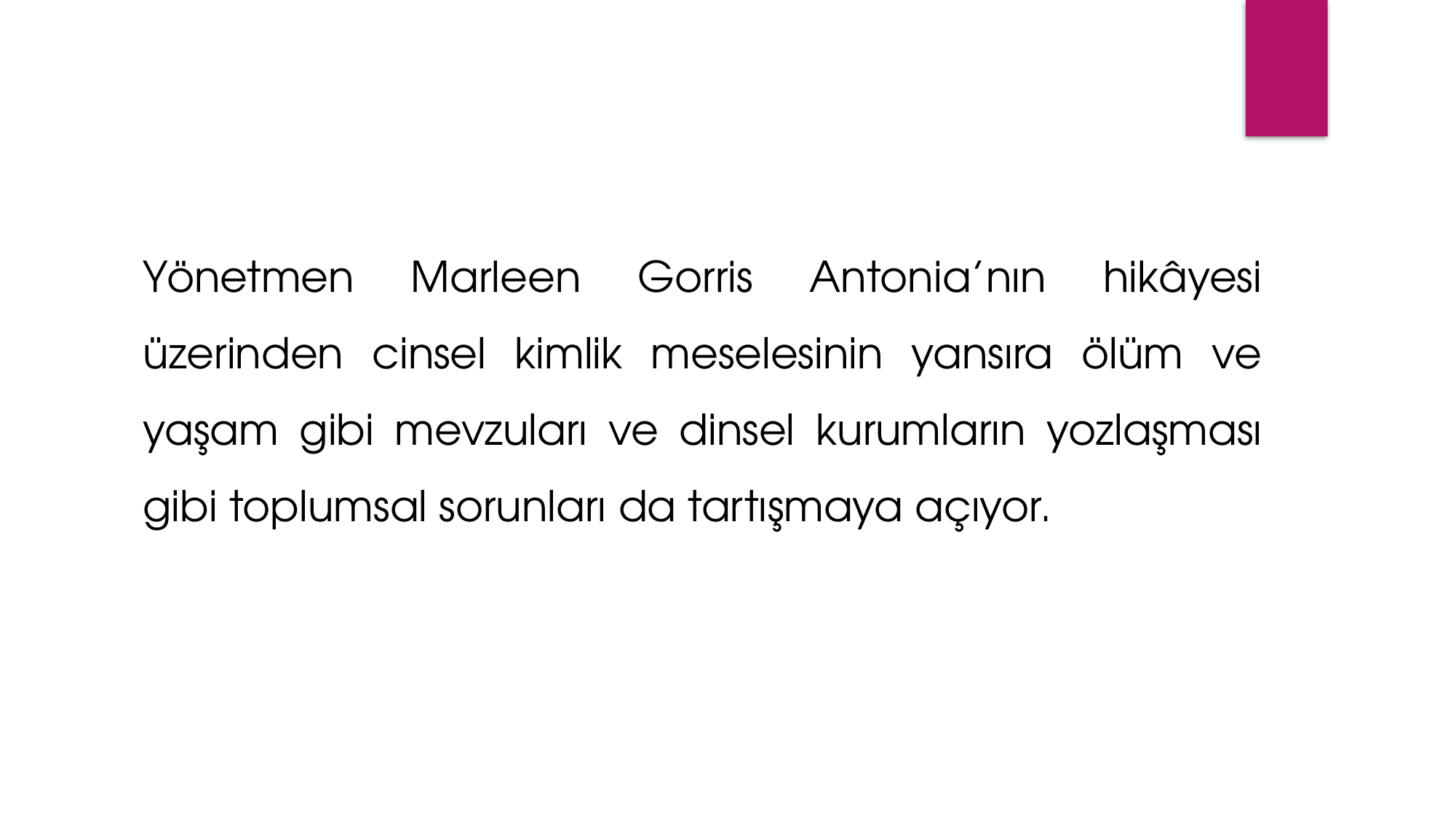

Yönetmen Marleen Gorris Antonia’nın hikâyesi üzerinden cinsel kimlik meselesinin yansıra ölüm ve yaşam gibi mevzuları ve dinsel kurumların yozlaşması gibi toplumsal sorunları da tartışmaya açıyor.